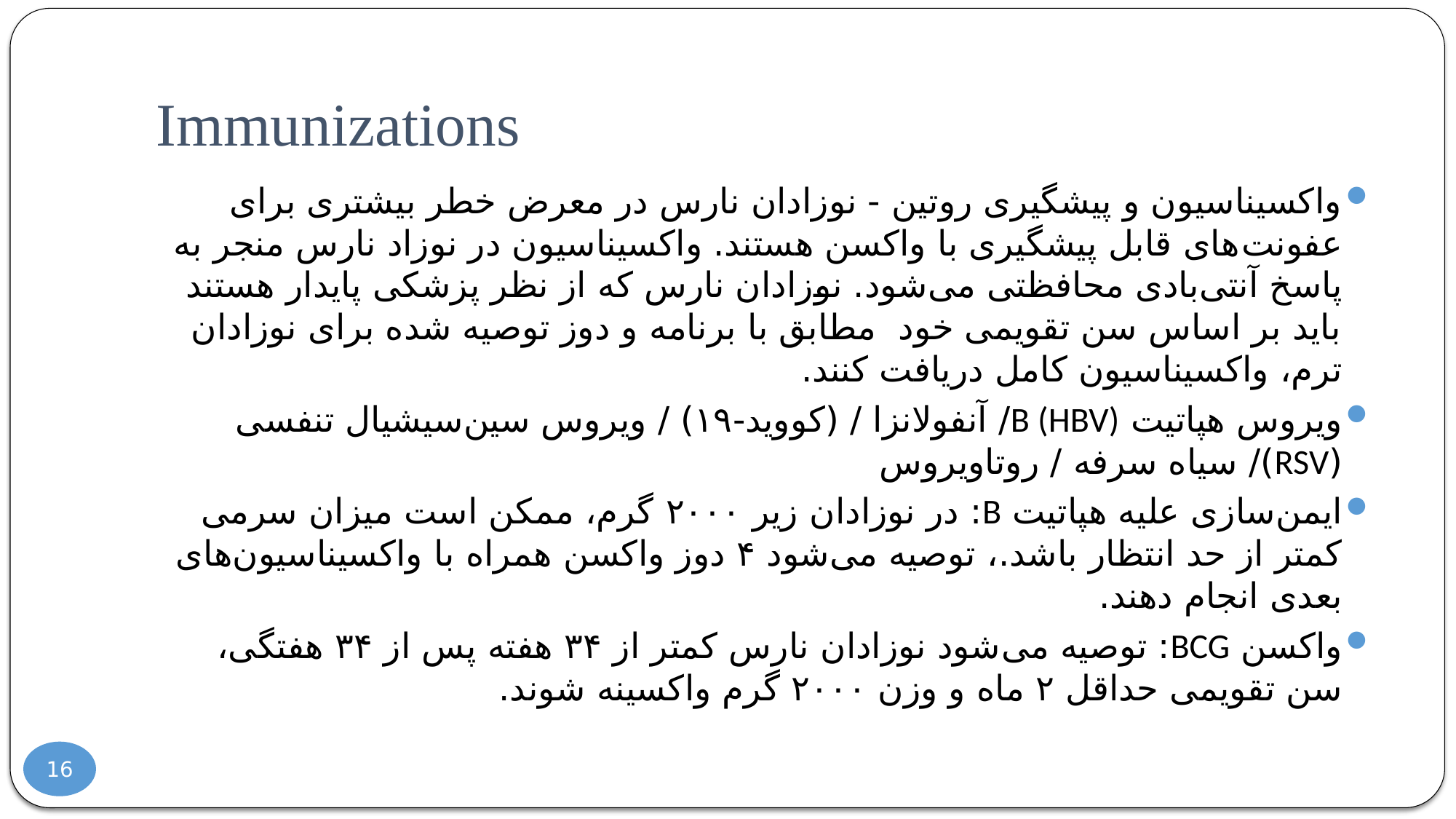

# Immunizations
واکسیناسیون و پیشگیری روتین - نوزادان نارس در معرض خطر بیشتری برای عفونت‌های قابل پیشگیری با واکسن هستند. واکسیناسیون در نوزاد نارس منجر به پاسخ آنتی‌بادی محافظتی می‌شود. نوزادان نارس که از نظر پزشکی پایدار هستند باید بر اساس سن تقویمی خود  مطابق با برنامه و دوز توصیه شده برای نوزادان ترم، واکسیناسیون کامل دریافت کنند.
ویروس هپاتیت B (HBV)/ آنفولانزا / (کووید-۱۹) / ویروس سین‌سیشیال تنفسی (RSV)/ سیاه سرفه / روتاویروس
ایمن‌سازی علیه هپاتیت B: در نوزادان زیر ۲۰۰۰ گرم، ممکن است میزان سرمی کمتر از حد انتظار باشد.، توصیه می‌شود ۴ دوز واکسن همراه با واکسیناسیون‌های بعدی انجام دهند.
واکسن BCG: توصیه می‌شود نوزادان نارس کمتر از ۳۴ هفته پس از ۳۴ هفتگی، سن تقویمی حداقل ۲ ماه و وزن ۲۰۰۰ گرم واکسینه شوند.

16